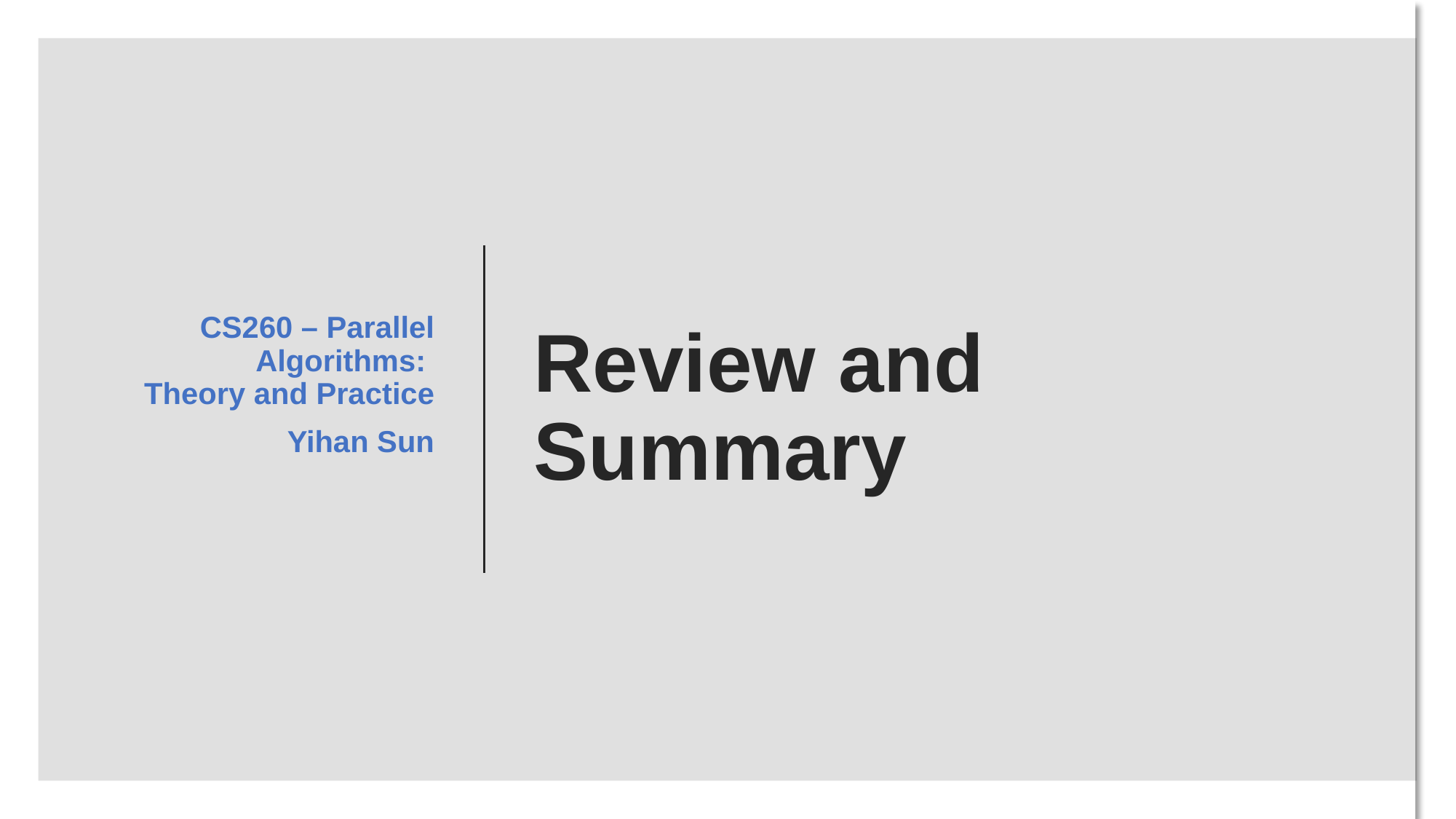

CS260 – Parallel Algorithms:
Theory and Practice
Yihan Sun

# Review and Summary